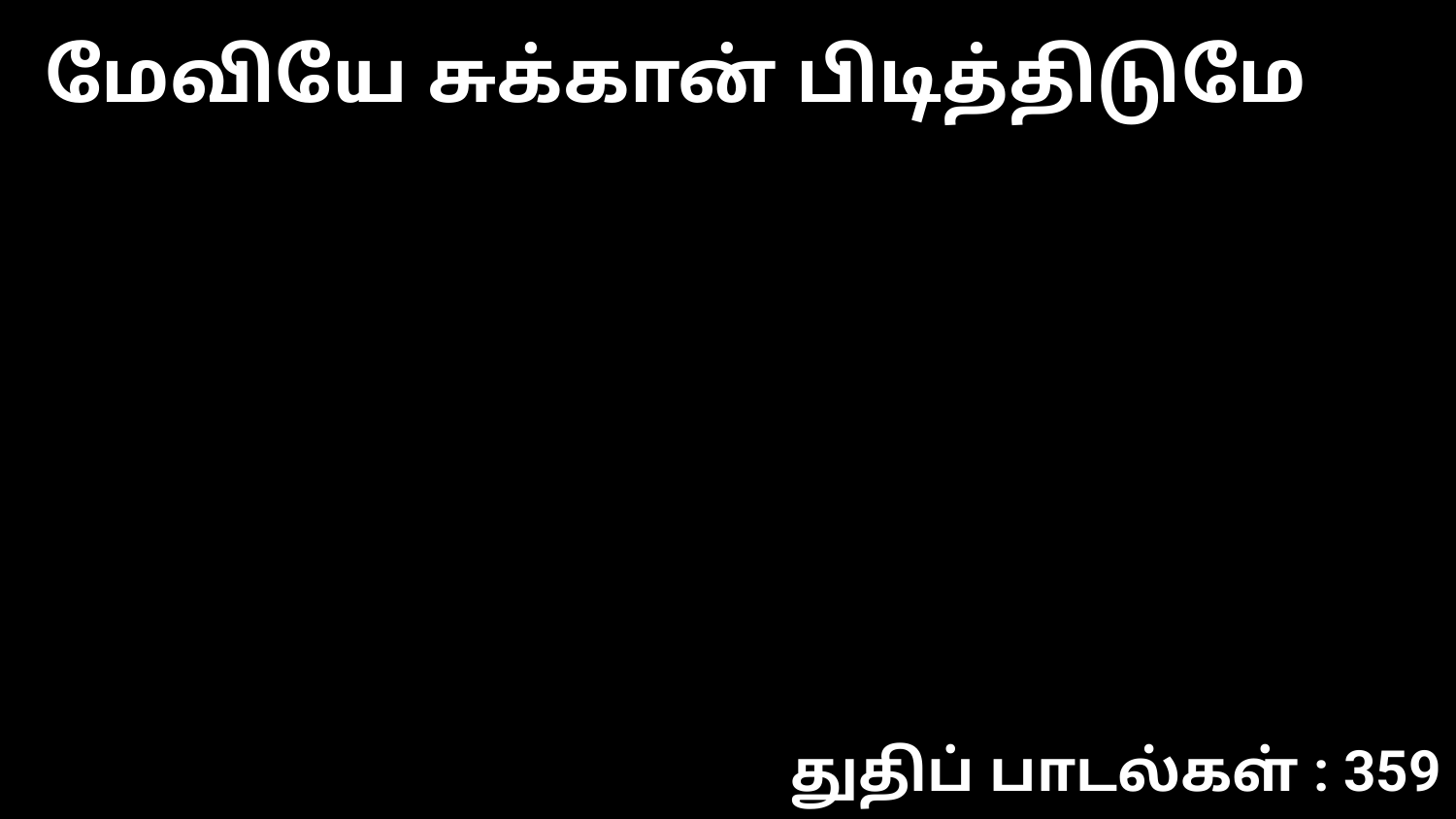

மேவியே சுக்கான் பிடித்திடுமே
துதிப் பாடல்கள் : 359